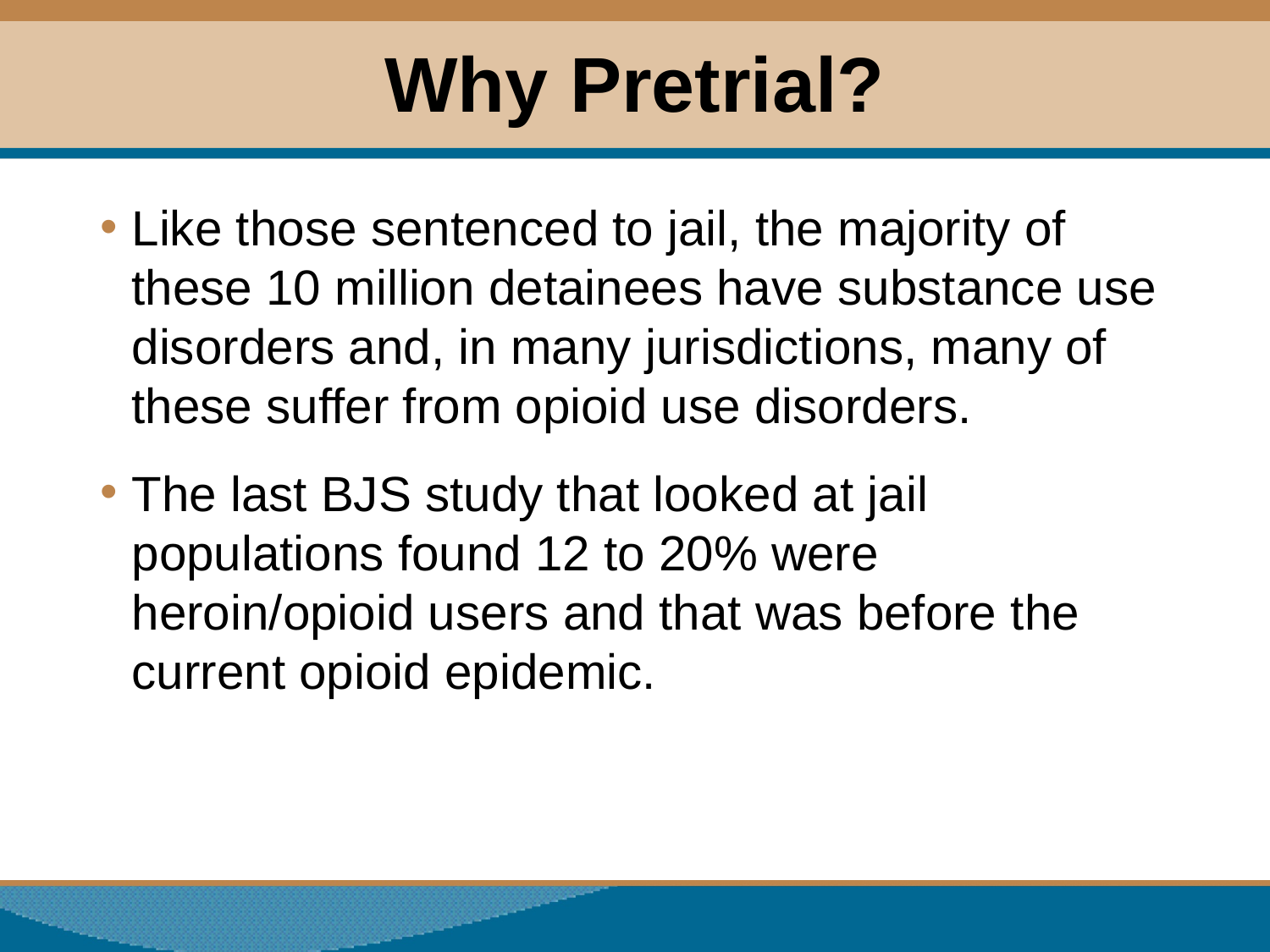

# Why Pretrial?
Like those sentenced to jail, the majority of these 10 million detainees have substance use disorders and, in many jurisdictions, many of these suffer from opioid use disorders.
The last BJS study that looked at jail populations found 12 to 20% were heroin/opioid users and that was before the current opioid epidemic.